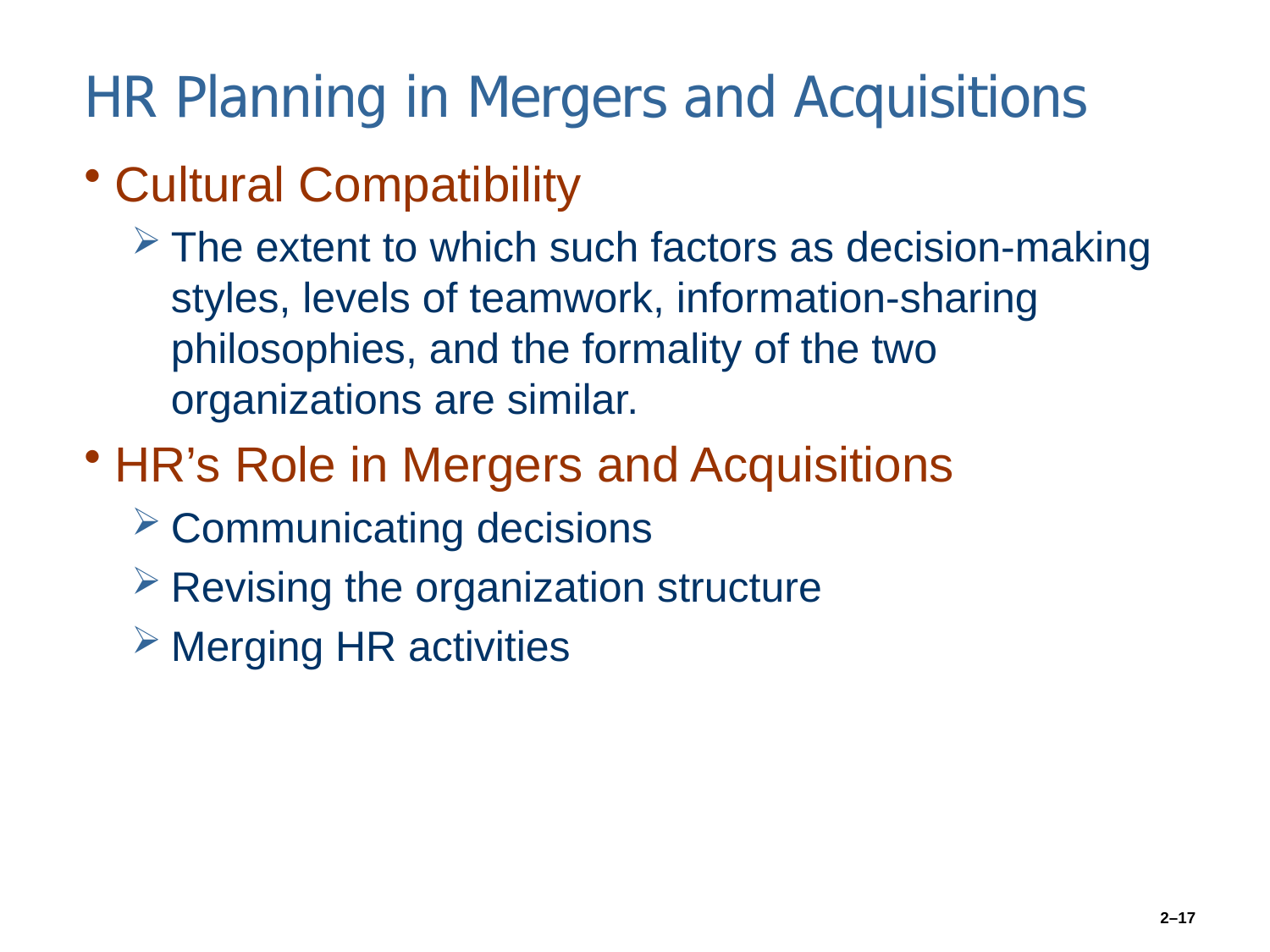

# HR Planning in Mergers and Acquisitions
Cultural Compatibility
The extent to which such factors as decision-making styles, levels of teamwork, information-sharing philosophies, and the formality of the two organizations are similar.
HR’s Role in Mergers and Acquisitions
Communicating decisions
Revising the organization structure
Merging HR activities
2–17